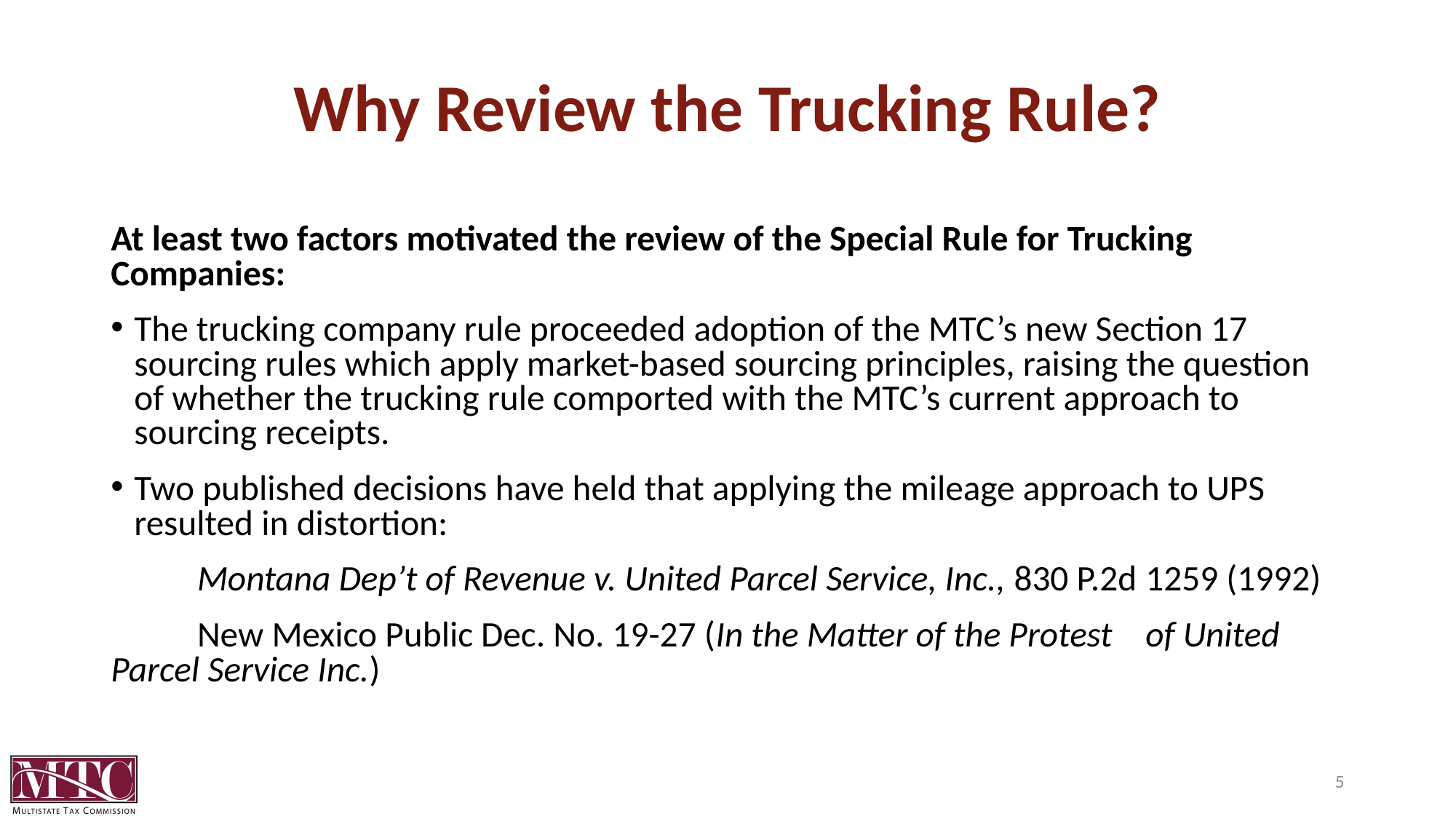

# Why Review the Trucking Rule?
At least two factors motivated the review of the Special Rule for Trucking Companies:
The trucking company rule proceeded adoption of the MTC’s new Section 17 sourcing rules which apply market-based sourcing principles, raising the question of whether the trucking rule comported with the MTC’s current approach to sourcing receipts.
Two published decisions have held that applying the mileage approach to UPS resulted in distortion:
	Montana Dep’t of Revenue v. United Parcel Service, Inc., 830 P.2d 	1259 (1992)
	New Mexico Public Dec. No. 19-27 (In the Matter of the Protest 	of United Parcel Service Inc.)

5